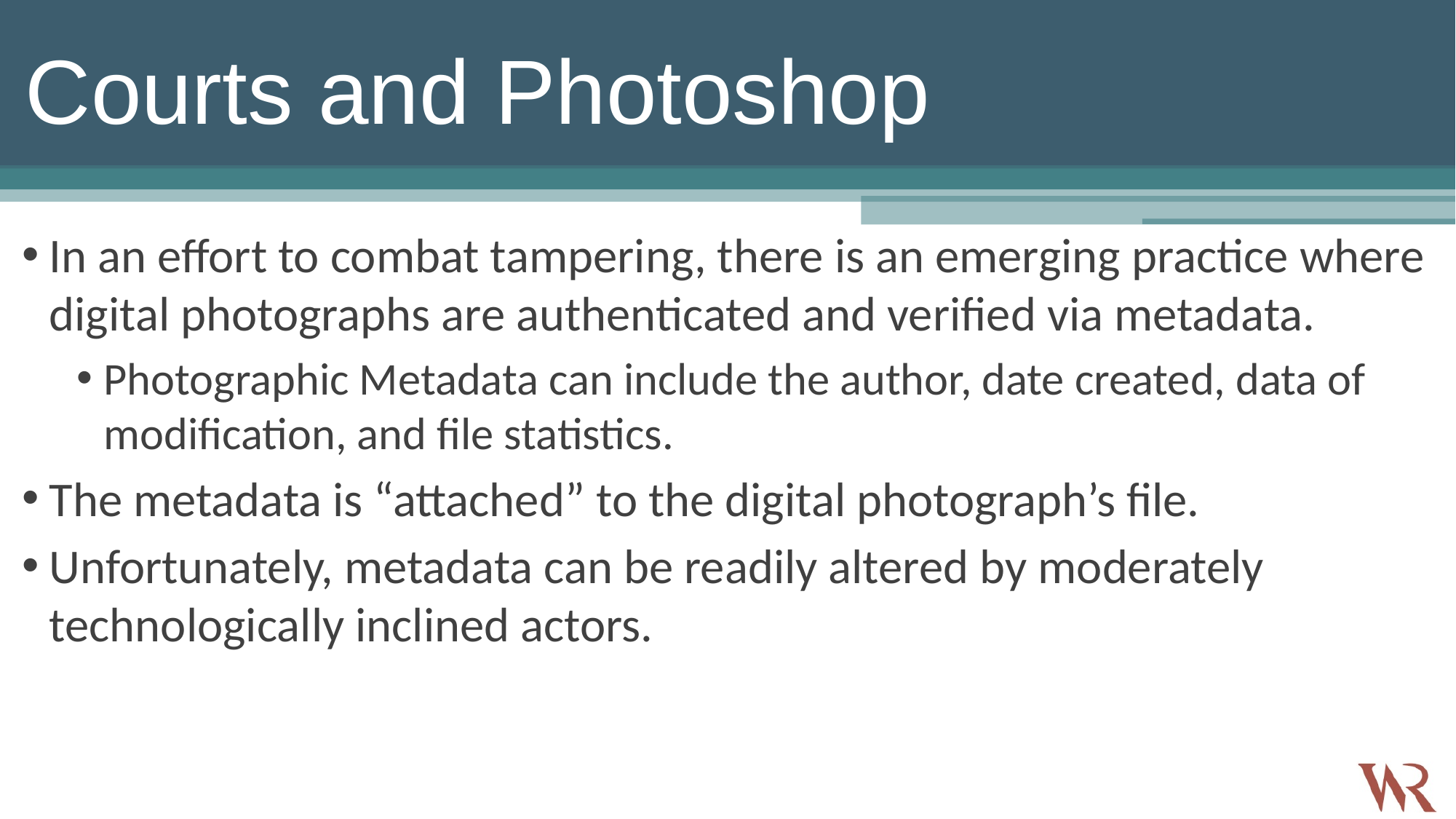

# Courts and Photoshop
In an effort to combat tampering, there is an emerging practice where digital photographs are authenticated and verified via metadata.
Photographic Metadata can include the author, date created, data of modification, and file statistics.
The metadata is “attached” to the digital photograph’s file.
Unfortunately, metadata can be readily altered by moderately technologically inclined actors.